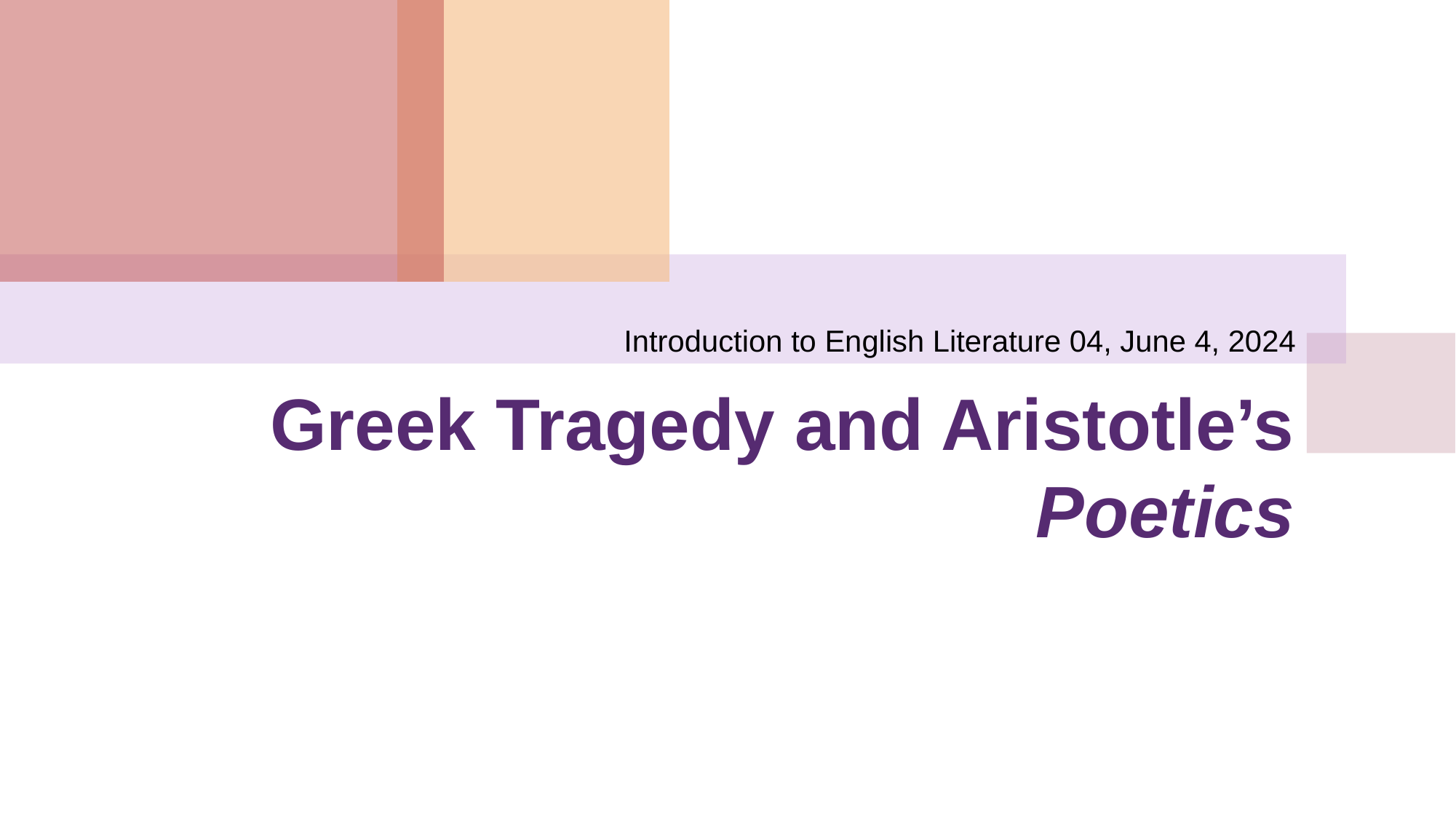

Introduction to English Literature 04, June 4, 2024
# Greek Tragedy and Aristotle’s Poetics